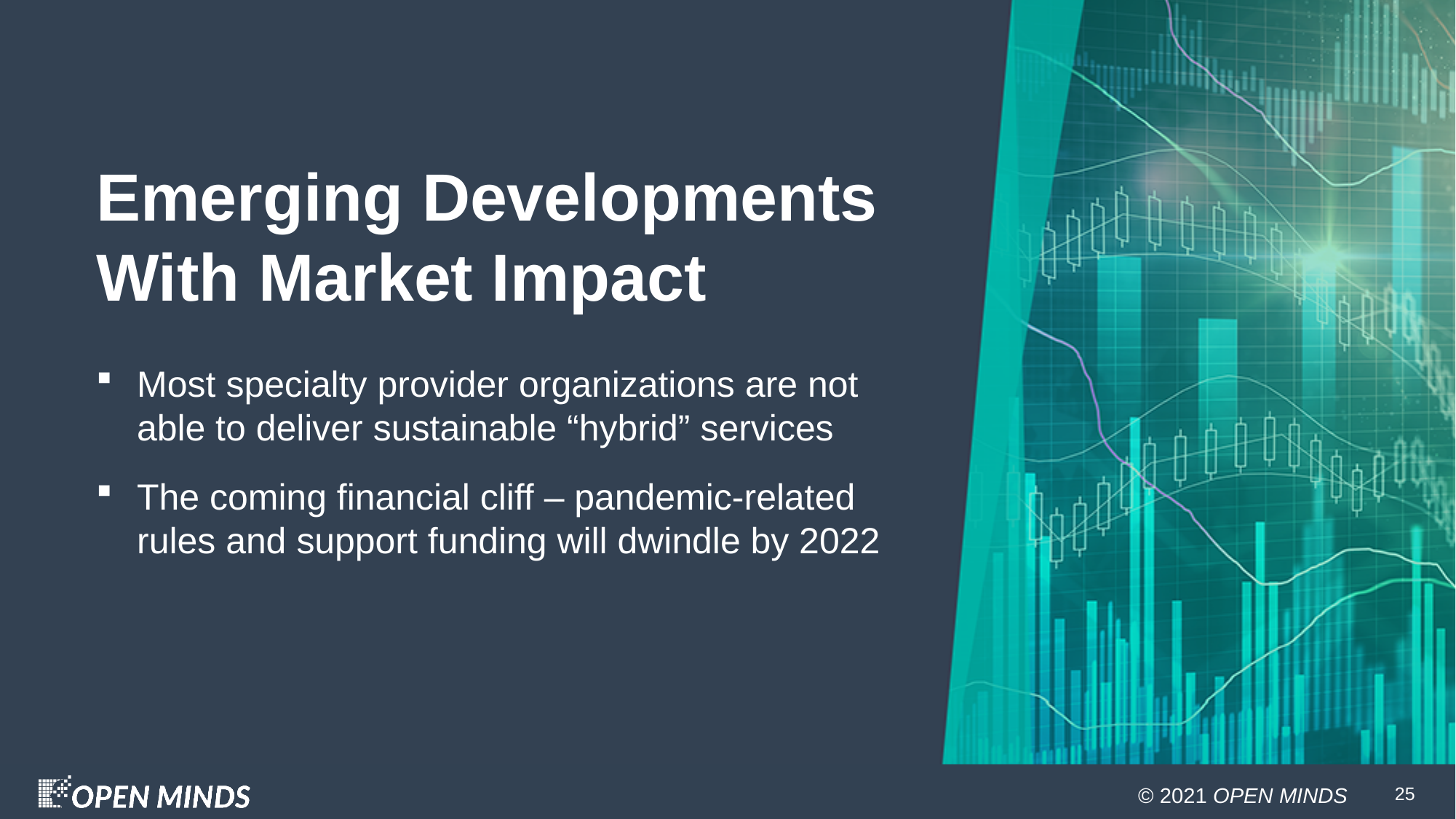

Emerging Developments With Market Impact
# Most specialty provider organizations are not able to deliver sustainable “hybrid” services
The coming financial cliff – pandemic-related rules and support funding will dwindle by 2022
25